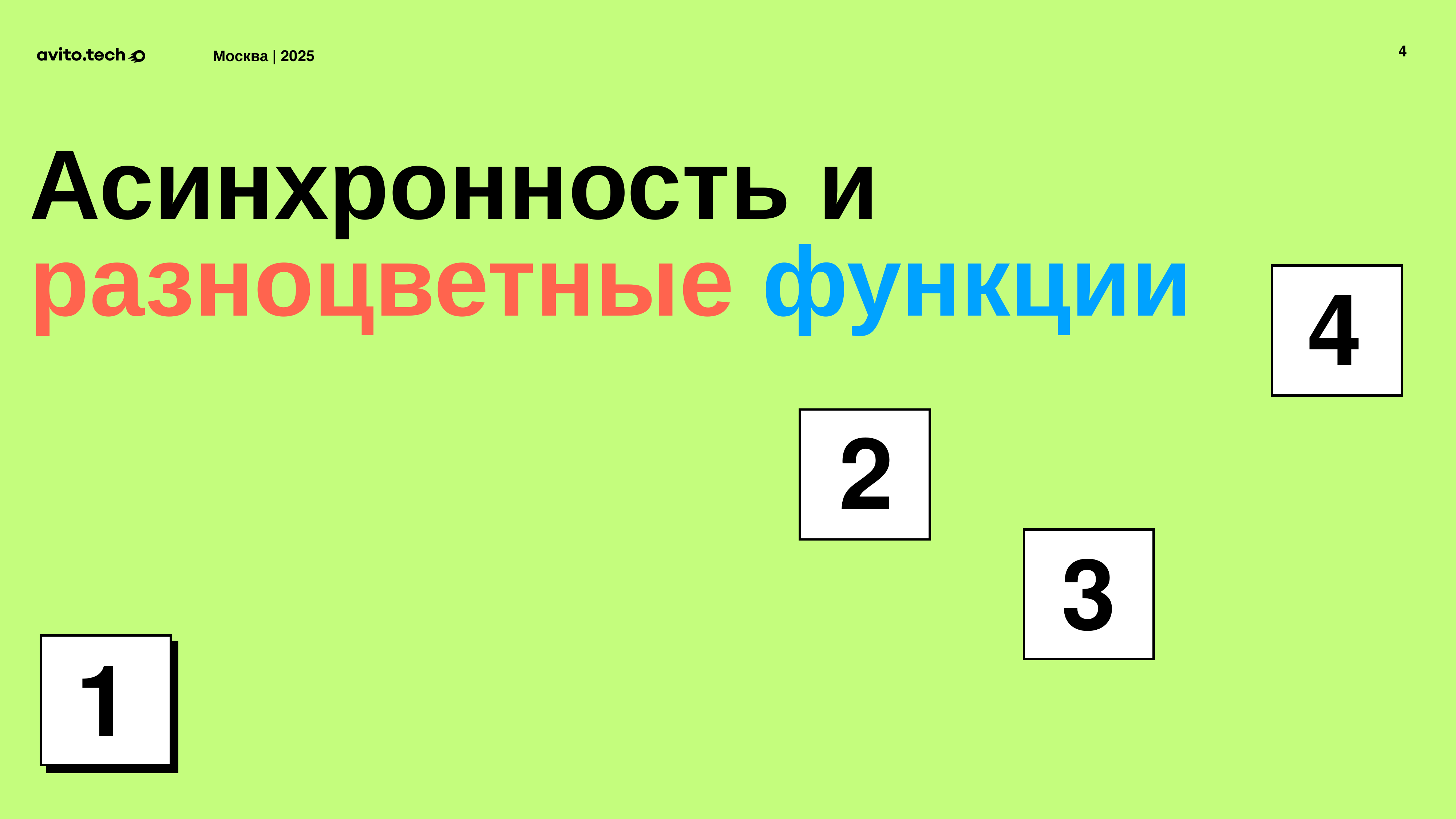

4
Асинхронность и разноцветные функции

4

2

3

1